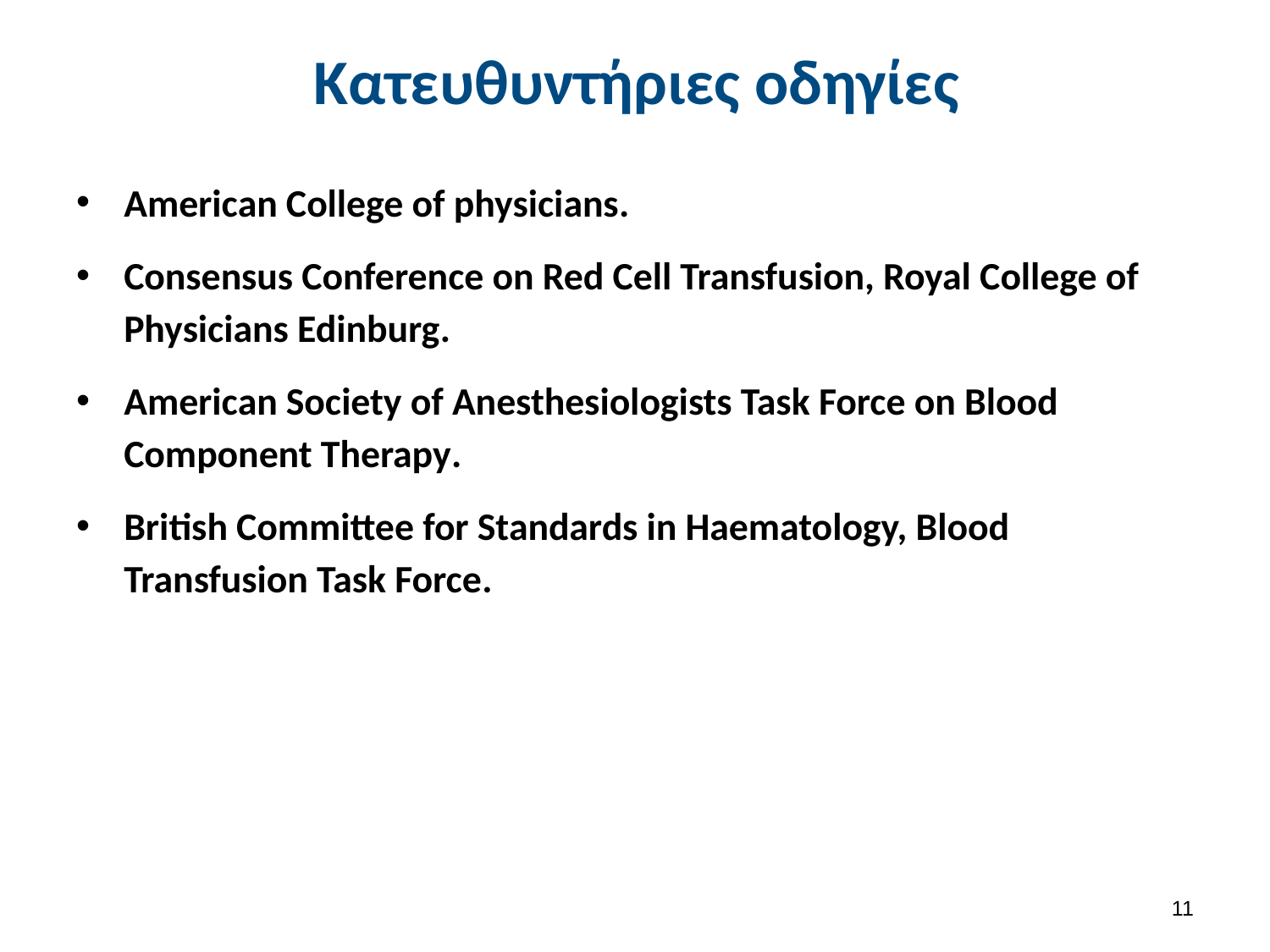

# Κατευθυντήριες οδηγίες
American College of physicians.
Consensus Conference on Red Cell Transfusion, Royal College of Physicians Edinburg.
American Society of Anesthesiologists Task Force on Blood Component Therapy.
British Committee for Standards in Haematology, Blood Transfusion Task Force.

11